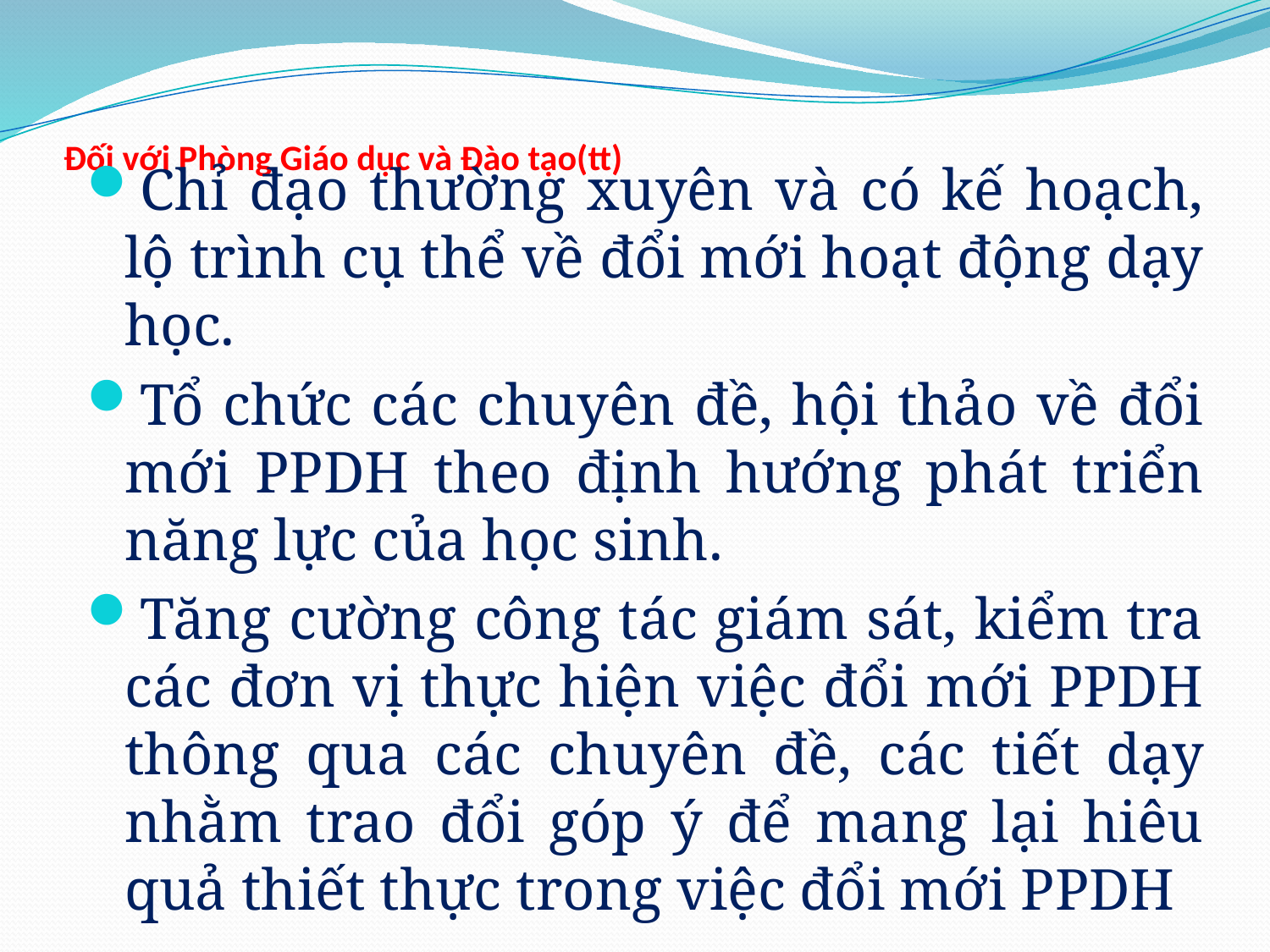

# Đối với Phòng Giáo dục và Đào tạo(tt)
Chỉ đạo thường xuyên và có kế hoạch, lộ trình cụ thể về đổi mới hoạt động dạy học.
Tổ chức các chuyên đề, hội thảo về đổi mới PPDH theo định hướng phát triển năng lực của học sinh.
Tăng cường công tác giám sát, kiểm tra các đơn vị thực hiện việc đổi mới PPDH thông qua các chuyên đề, các tiết dạy nhằm trao đổi góp ý để mang lại hiêu quả thiết thực trong việc đổi mới PPDH